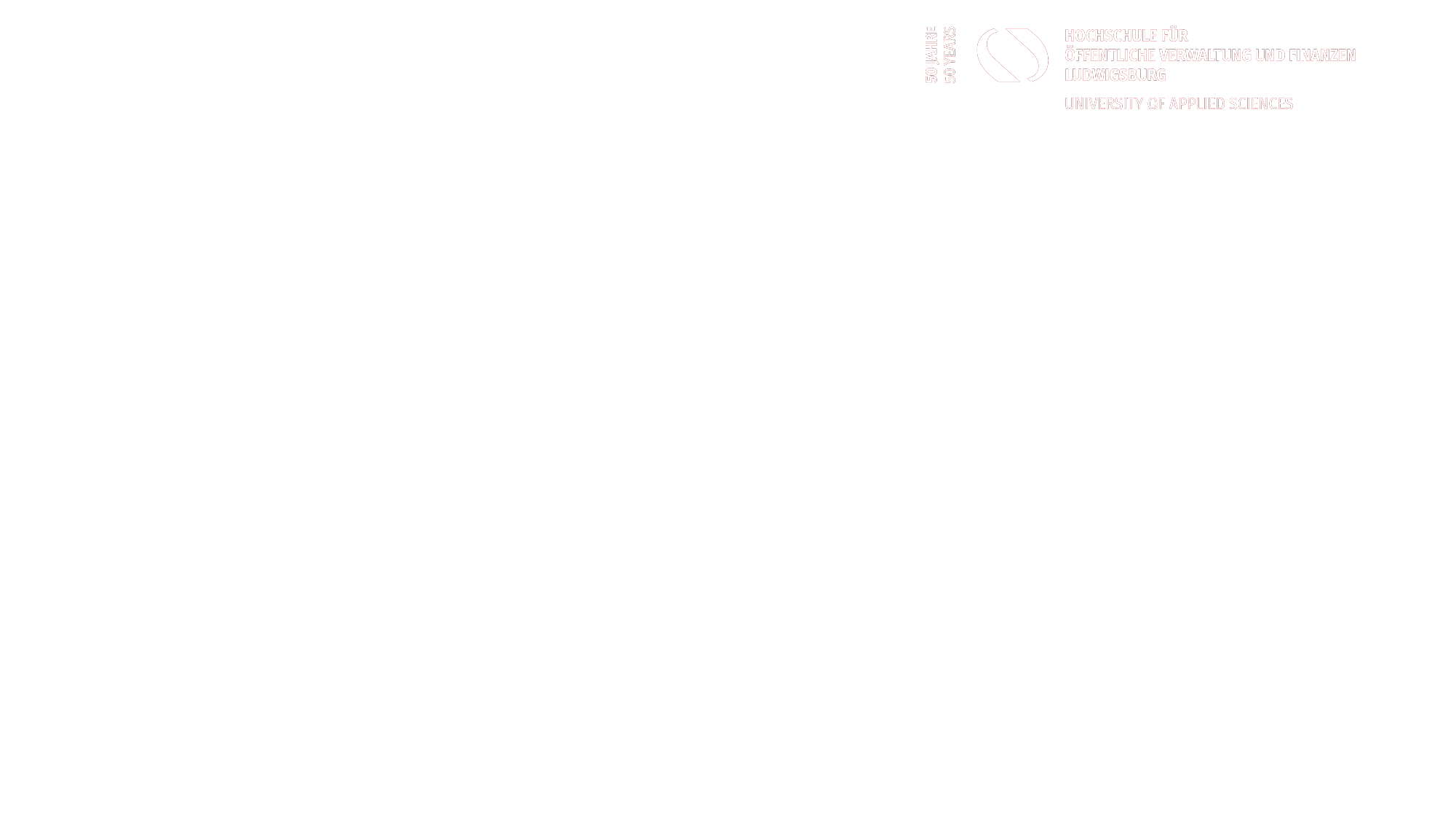

# University of Public Administration and Finance Ludwigsburg